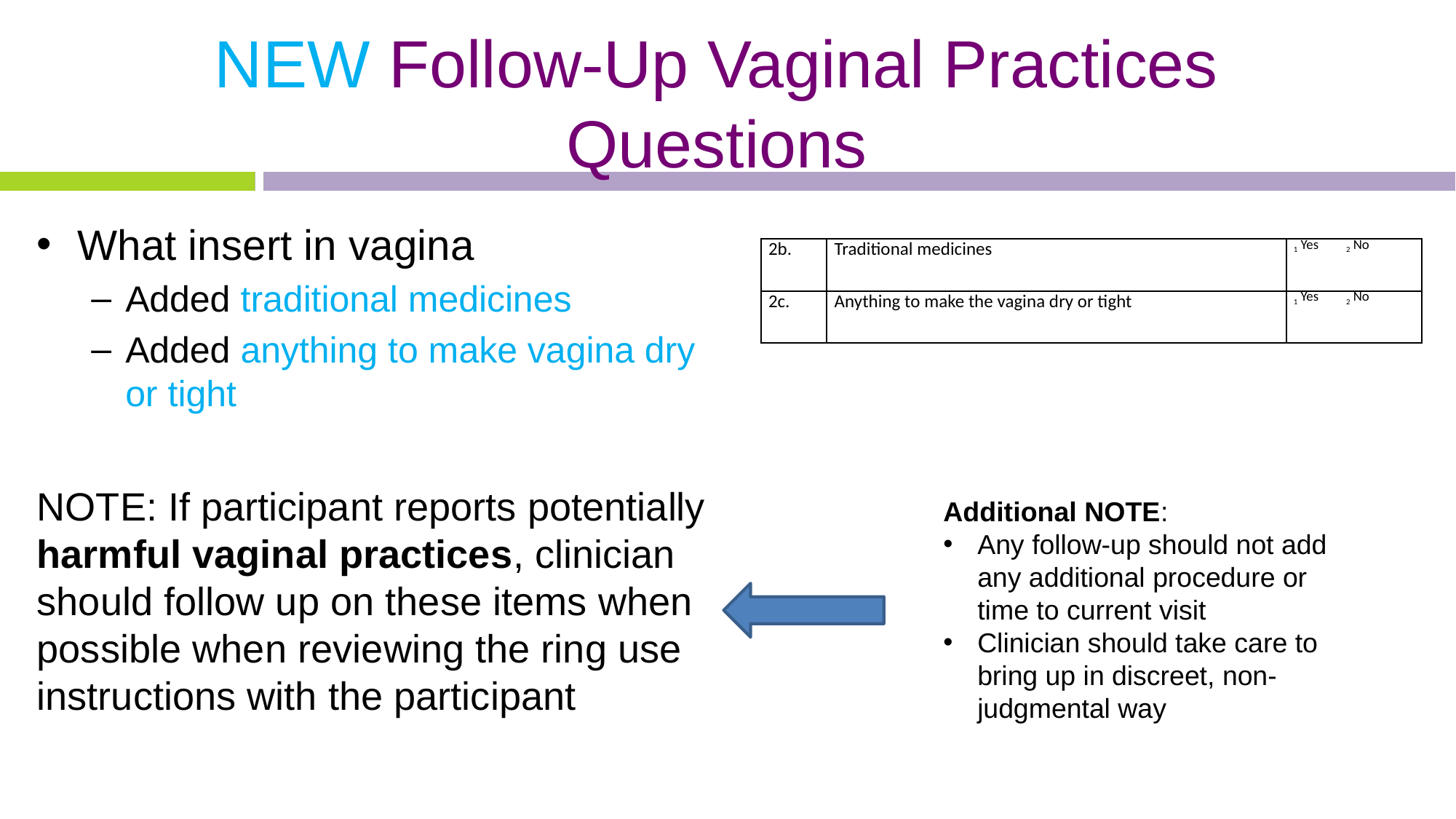

# NEW Follow-Up Vaginal Practices Questions
What insert in vagina
Added traditional medicines
Added anything to make vagina dry or tight

NOTE: If participant reports potentially harmful vaginal practices, clinician should follow up on these items when possible when reviewing the ring use instructions with the participant

| 2b. | Traditional medicines | 1 Yes 2 No |
| --- | --- | --- |
| 2c. | Anything to make the vagina dry or tight | 1 Yes 2 No |
Additional NOTE:
Any follow-up should not add any additional procedure or time to current visit
Clinician should take care to bring up in discreet, non-judgmental way